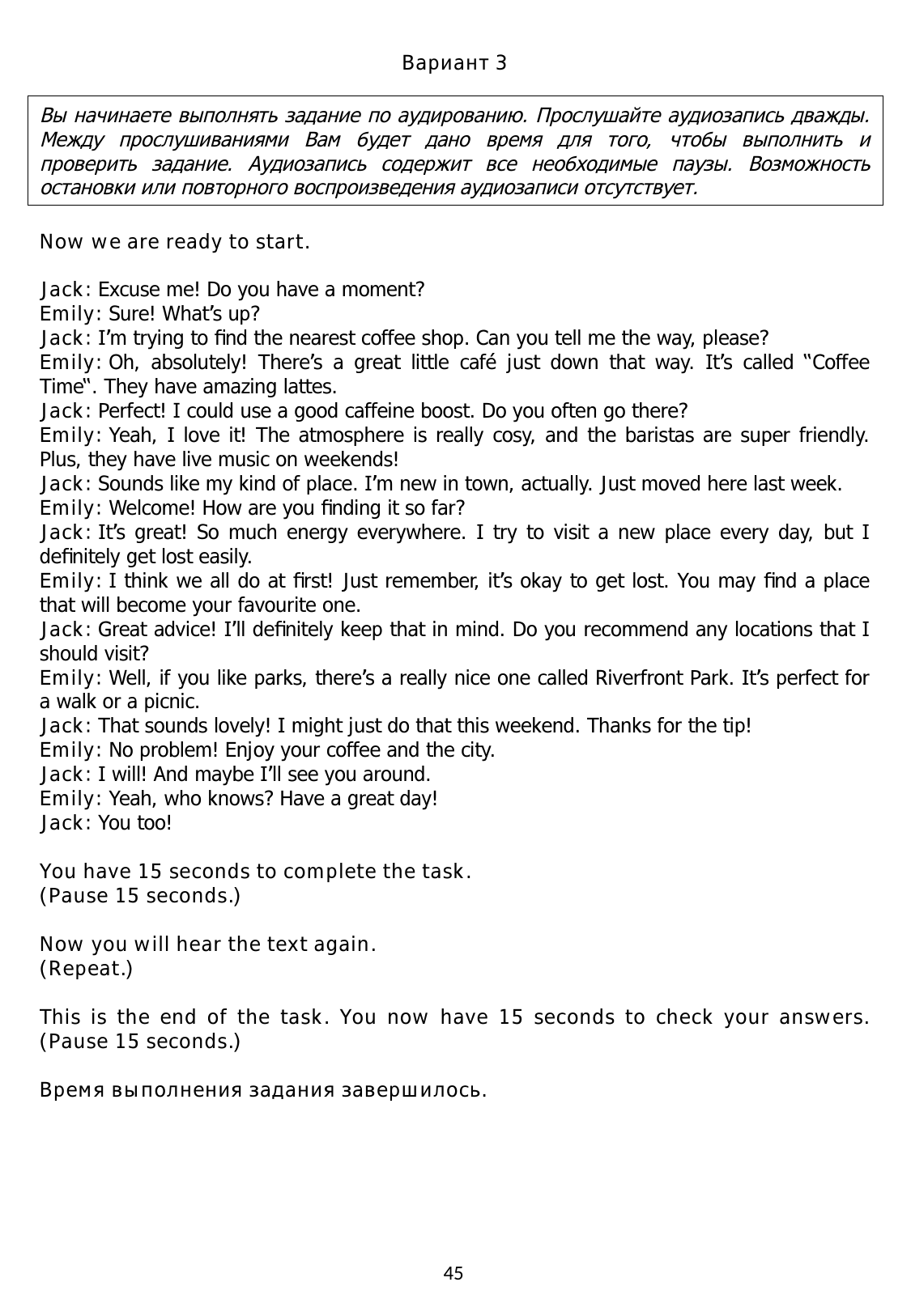

Вариант 3
Вы начинаете выполнять задание по аудированию. Прослушайте аудиозапись дважды. Между прослушиваниями Вам будет дано время для того, чтобы выполнить и проверить задание. Аудиозапись содержит все необходимые паузы. Возможность остановки или повторного воспроизведения аудиозаписи отсутствует.
Now we are ready to start.

Jack: Excuse me! Do you have a moment?
Emily: Sure! What’s up?
Jack: I’m trying to find the nearest coffee shop. Can you tell me the way, please?
Emily: Oh, absolutely! There’s a great little café just down that way. It’s called “Coffee Time“. They have amazing lattes.
Jack: Perfect! I could use a good caffeine boost. Do you often go there?
Emily: Yeah, I love it! The atmosphere is really cosy, and the baristas are super friendly. Plus, they have live music on weekends!
Jack: Sounds like my kind of place. I’m new in town, actually. Just moved here last week.
Emily: Welcome! How are you finding it so far?
Jack: It’s great! So much energy everywhere. I try to visit a new place every day, but I definitely get lost easily.
Emily: I think we all do at first! Just remember, it’s okay to get lost. You may find a place that will become your favourite one.
Jack: Great advice! I’ll definitely keep that in mind. Do you recommend any locations that I should visit?
Emily: Well, if you like parks, there’s a really nice one called Riverfront Park. It’s perfect for a walk or a picnic.
Jack: That sounds lovely! I might just do that this weekend. Thanks for the tip!
Emily: No problem! Enjoy your coffee and the city.
Jack: I will! And maybe I’ll see you around.
Emily: Yeah, who knows? Have a great day!
Jack: You too!

You have 15 seconds to complete the task.
(Pause 15 seconds.)

Now you will hear the text again.
(Repeat.)

This is the end of the task. You now have 15 seconds to check your answers. (Pause 15 seconds.)

Время выполнения задания завершилось.

45